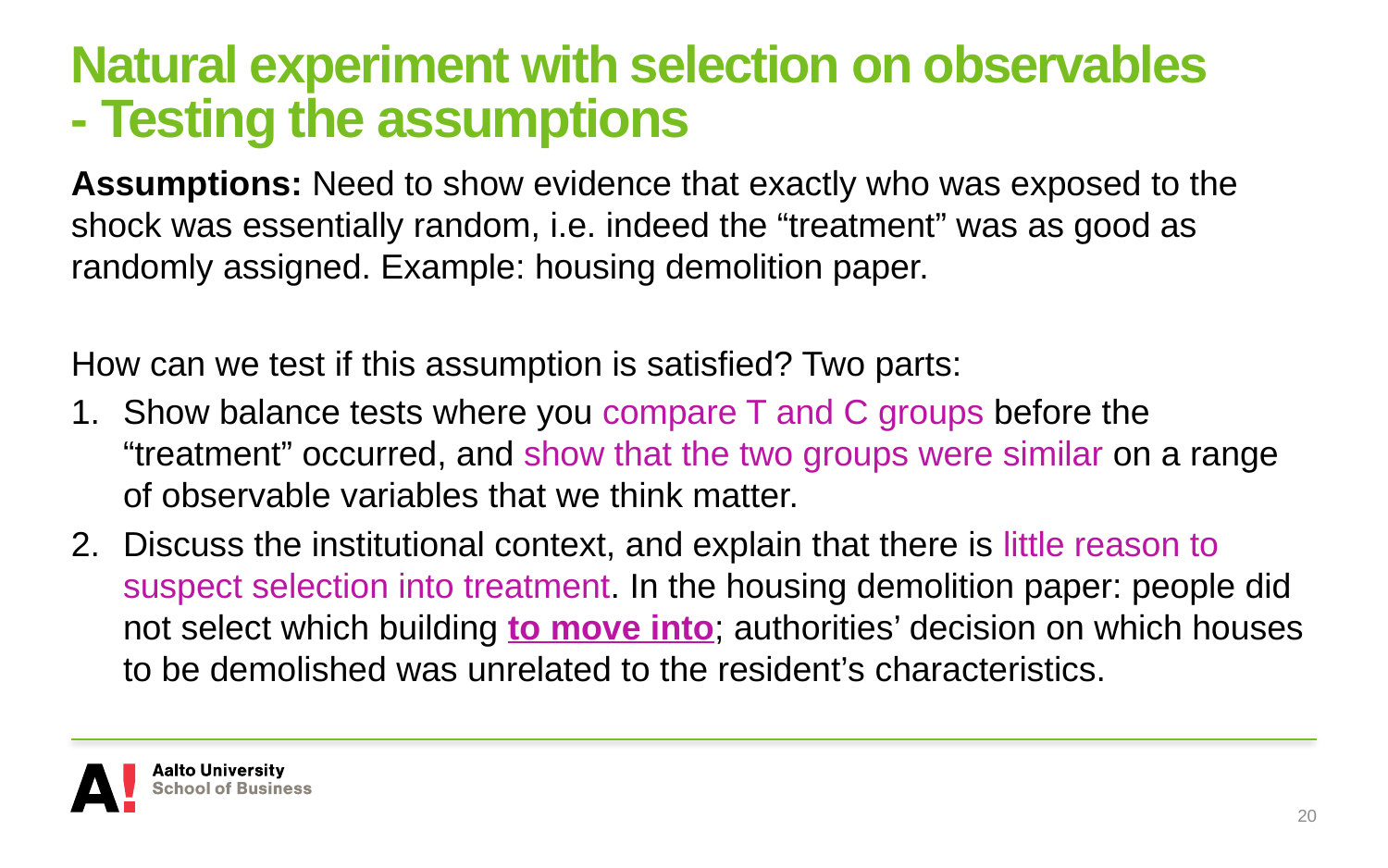

# Natural experiment with selection on observables - Testing the assumptions
Assumptions: Need to show evidence that exactly who was exposed to the shock was essentially random, i.e. indeed the “treatment” was as good as randomly assigned. Example: housing demolition paper.

How can we test if this assumption is satisfied? Two parts:
Show balance tests where you compare T and C groups before the “treatment” occurred, and show that the two groups were similar on a range of observable variables that we think matter.
Discuss the institutional context, and explain that there is little reason to suspect selection into treatment. In the housing demolition paper: people did not select which building to move into; authorities’ decision on which houses to be demolished was unrelated to the resident’s characteristics.

20